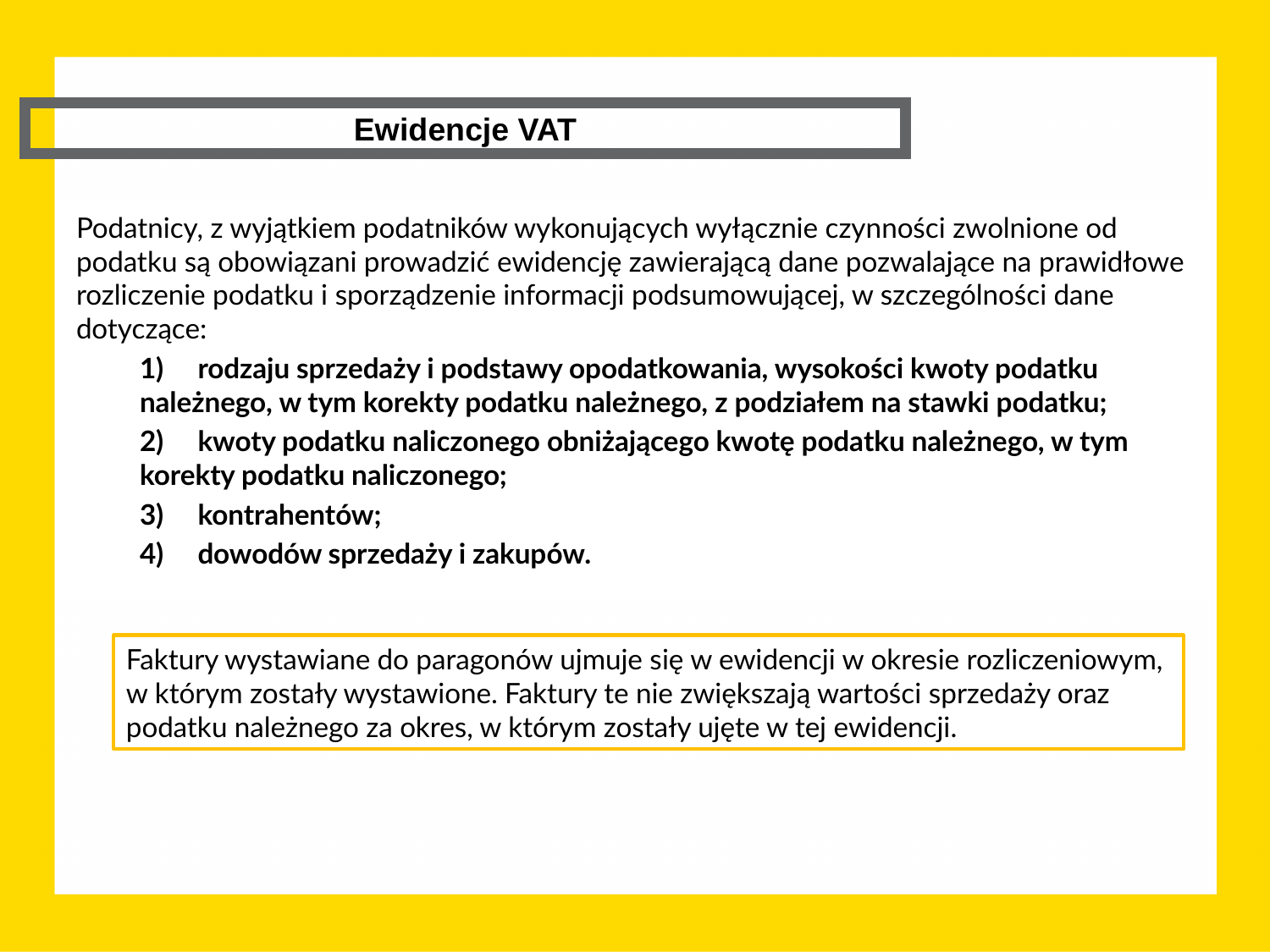

Ewidencje VAT
Podatnicy, z wyjątkiem podatników wykonujących wyłącznie czynności zwolnione od podatku są obowiązani prowadzić ewidencję zawierającą dane pozwalające na prawidłowe rozliczenie podatku i sporządzenie informacji podsumowującej, w szczególności dane dotyczące:
1)     rodzaju sprzedaży i podstawy opodatkowania, wysokości kwoty podatku należnego, w tym korekty podatku należnego, z podziałem na stawki podatku;
2)     kwoty podatku naliczonego obniżającego kwotę podatku należnego, w tym korekty podatku naliczonego;
3)     kontrahentów;
4)     dowodów sprzedaży i zakupów.

Faktury wystawiane do paragonów ujmuje się w ewidencji w okresie rozliczeniowym, w którym zostały wystawione. Faktury te nie zwiększają wartości sprzedaży oraz podatku należnego za okres, w którym zostały ujęte w tej ewidencji.